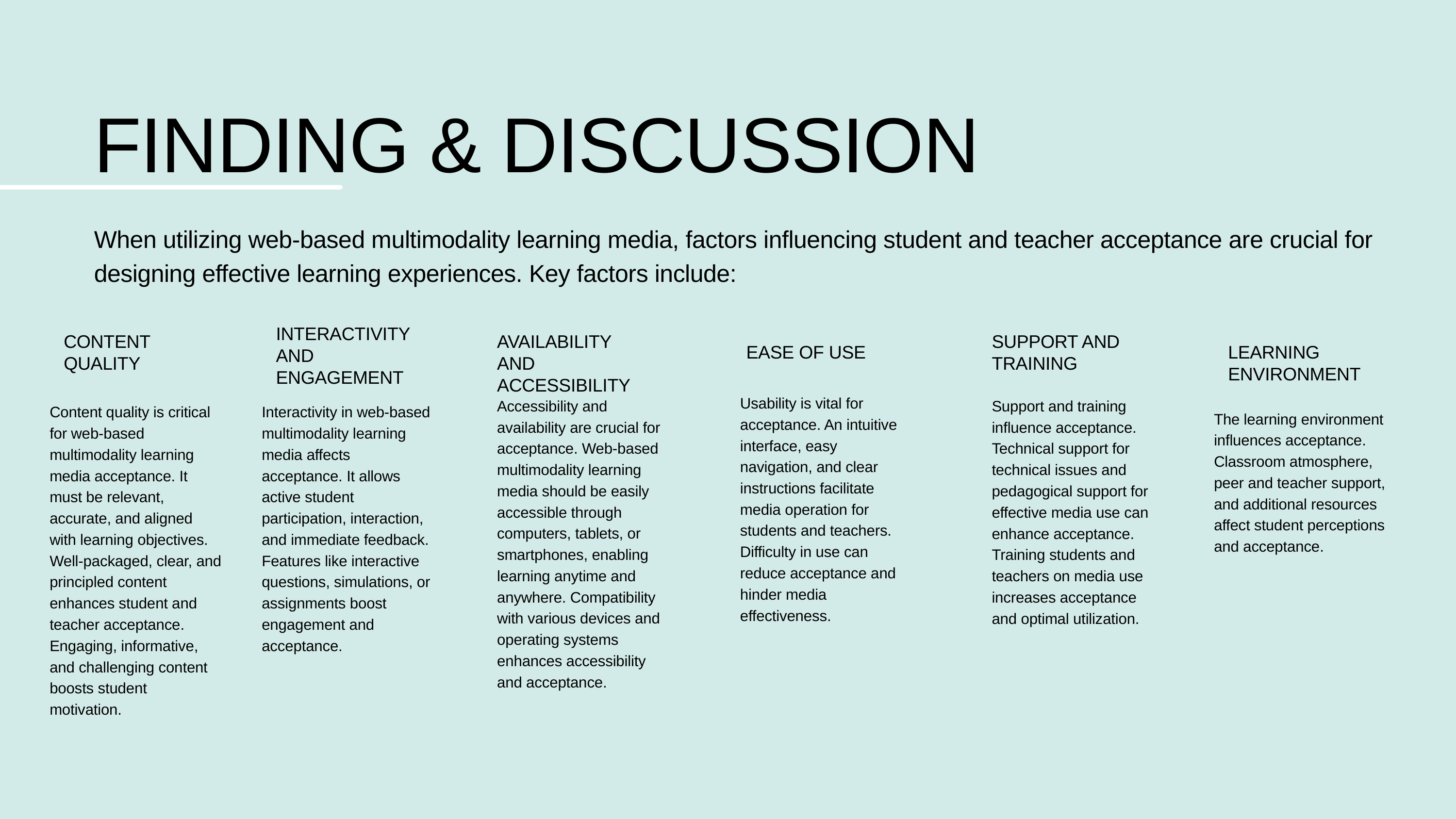

FINDING & DISCUSSION

When utilizing web-based multimodality learning media, factors influencing student and teacher acceptance are crucial for designing effective learning experiences. Key factors include:
INTERACTIVITY AND ENGAGEMENT
CONTENT QUALITY
AVAILABILITY AND ACCESSIBILITY
SUPPORT AND TRAINING
EASE OF USE
LEARNING ENVIRONMENT
Usability is vital for acceptance. An intuitive interface, easy navigation, and clear instructions facilitate media operation for students and teachers. Difficulty in use can reduce acceptance and hinder media effectiveness.
Accessibility and availability are crucial for acceptance. Web-based multimodality learning media should be easily accessible through computers, tablets, or smartphones, enabling learning anytime and anywhere. Compatibility with various devices and operating systems enhances accessibility and acceptance.
Support and training influence acceptance. Technical support for technical issues and pedagogical support for effective media use can enhance acceptance. Training students and teachers on media use increases acceptance and optimal utilization.
Content quality is critical for web-based multimodality learning media acceptance. It must be relevant, accurate, and aligned with learning objectives. Well-packaged, clear, and principled content enhances student and teacher acceptance. Engaging, informative, and challenging content boosts student motivation.
Interactivity in web-based multimodality learning media affects acceptance. It allows active student participation, interaction, and immediate feedback. Features like interactive questions, simulations, or assignments boost engagement and acceptance.
The learning environment influences acceptance. Classroom atmosphere, peer and teacher support, and additional resources affect student perceptions and acceptance.